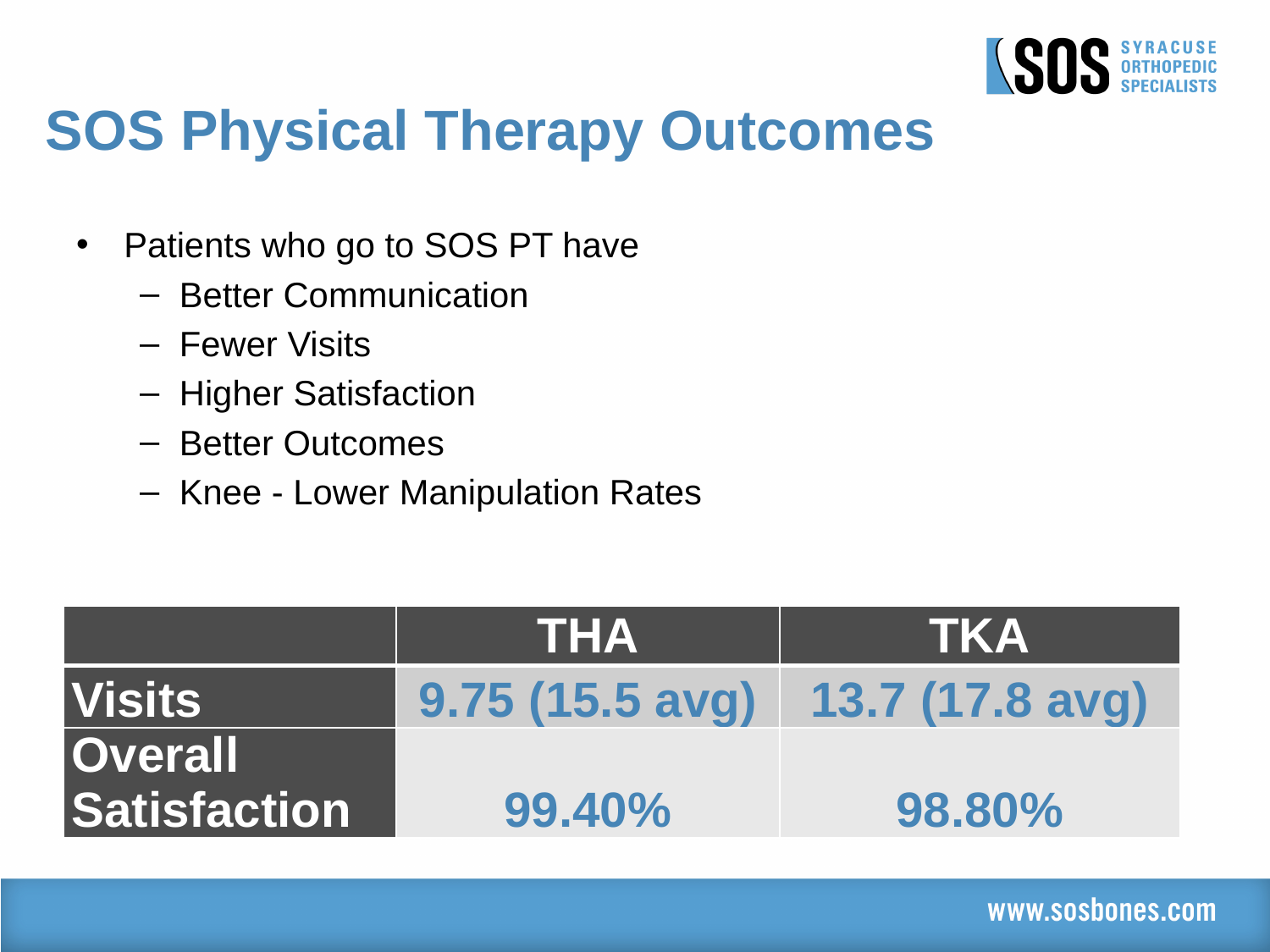

# SOS Physical Therapy Outcomes
Patients who go to SOS PT have
Better Communication
Fewer Visits
Higher Satisfaction
Better Outcomes
Knee - Lower Manipulation Rates
|  | THA | TKA |
| --- | --- | --- |
| Visits | 9.75 (15.5 avg) | 13.7 (17.8 avg) |
| Overall Satisfaction | 99.40% | 98.80% |